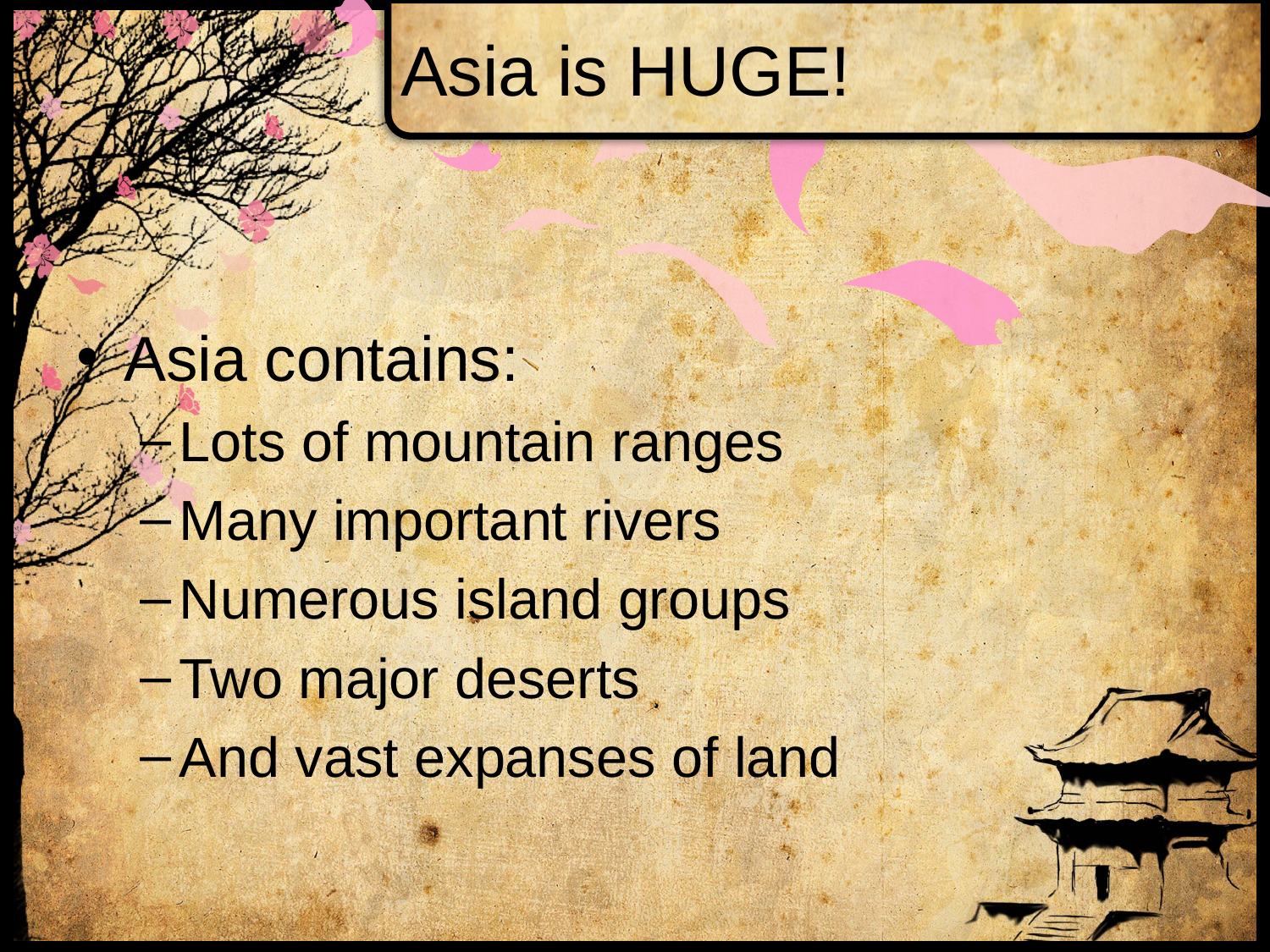

# Asia is HUGE!

Asia contains:
Lots of mountain ranges
Many important rivers
Numerous island groups
Two major deserts
And vast expanses of land